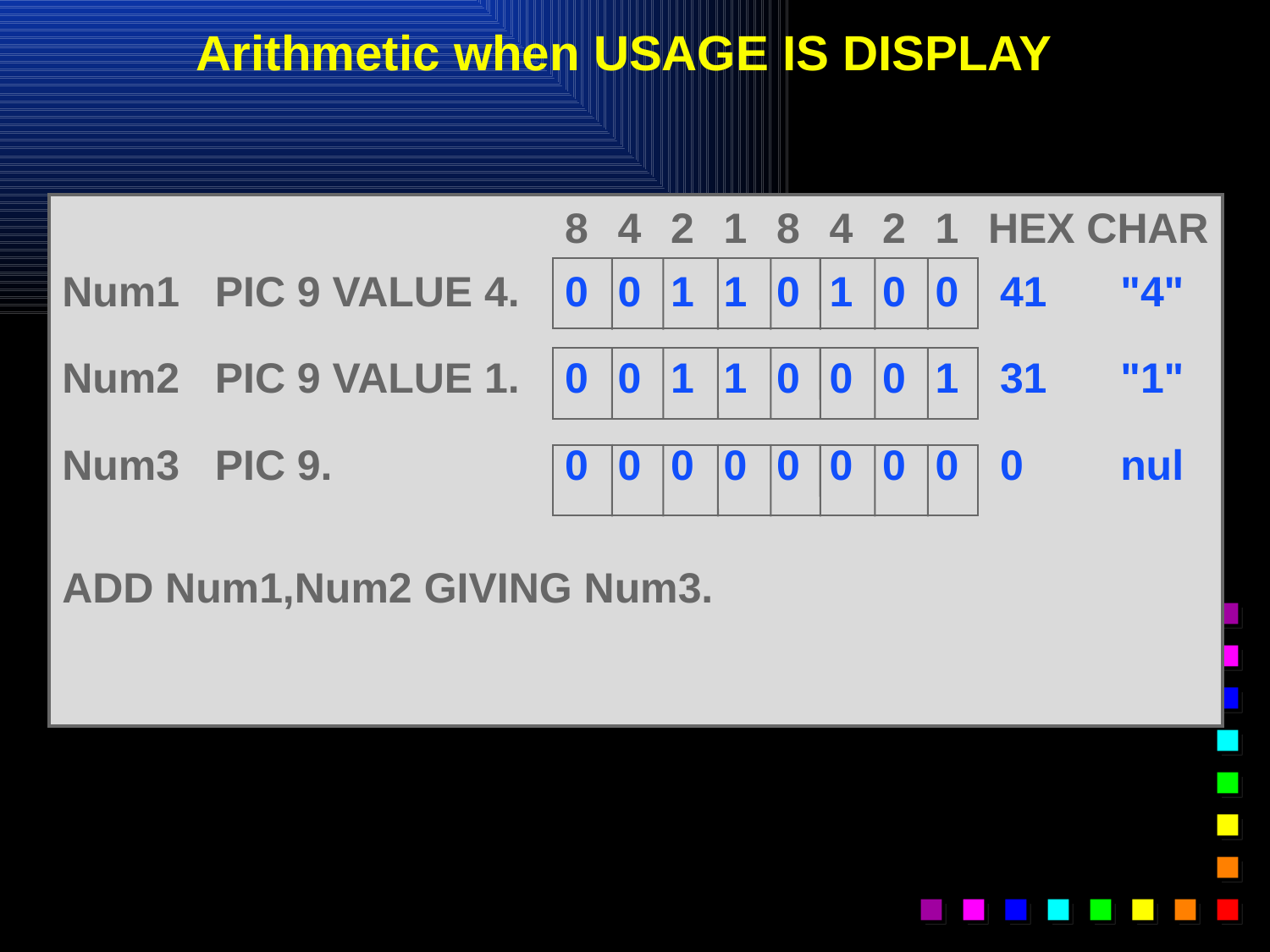

# Arithmetic when USAGE IS DISPLAY
					8	4	2	1	8	4	2	1	HEX CHAR
Num1   PIC 9 VALUE 4.	0	0	1	1	0	1	0	0	 41	"4"
Num2   PIC 9 VALUE 1.	0	0	1	1	0	0	0	1	 31	"1"
Num3   PIC 9.			0	0	0	0	0	0	0	0	 0		nul

ADD Num1,Num2 GIVING Num3.